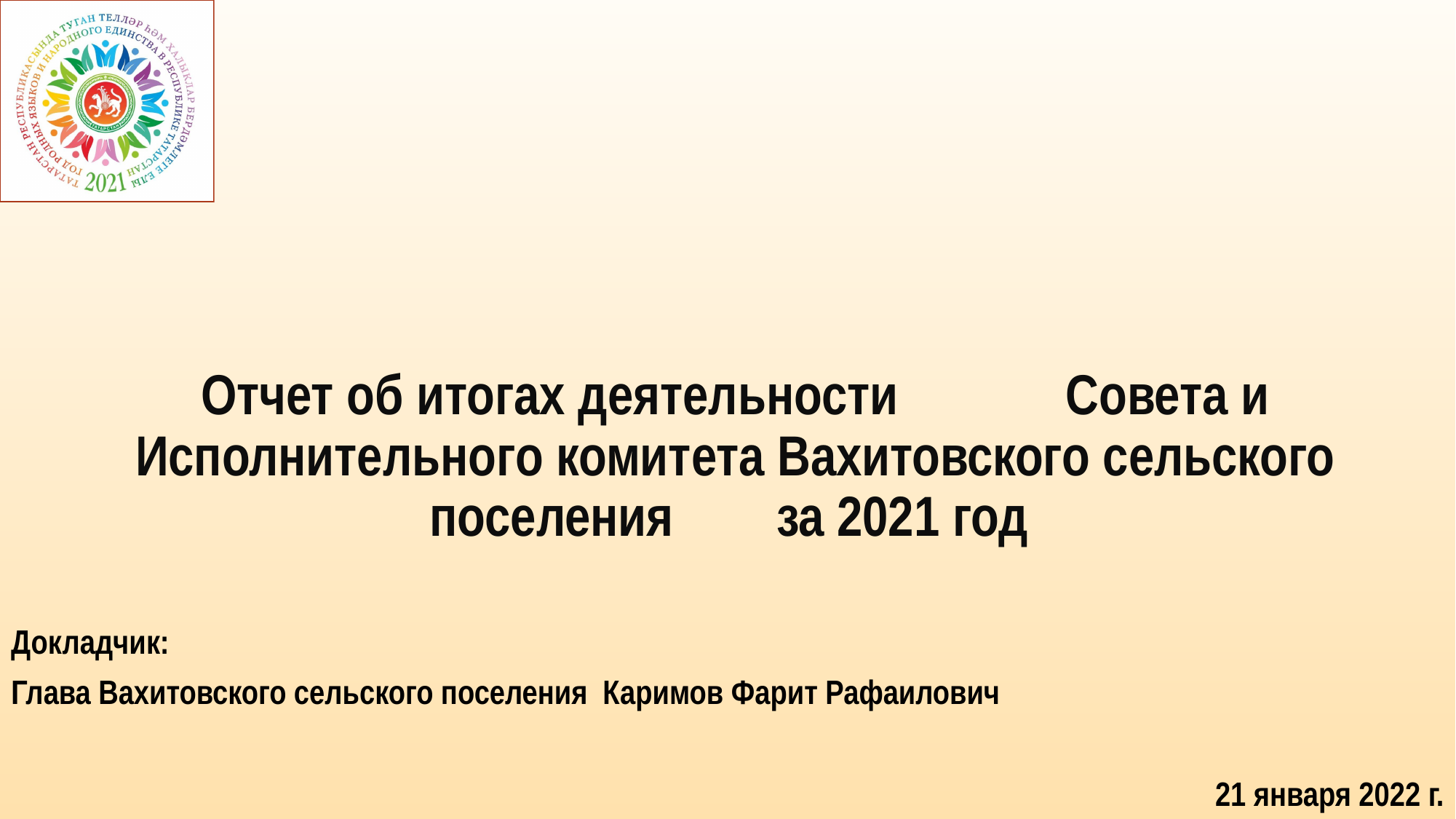

# Отчет об итогах деятельности             Совета и Исполнительного комитета Вахитовского сельского поселения        за 2021 год
Докладчик:
Глава Вахитовского сельского поселения  Каримов Фарит Рафаилович

21 января 2022 г.